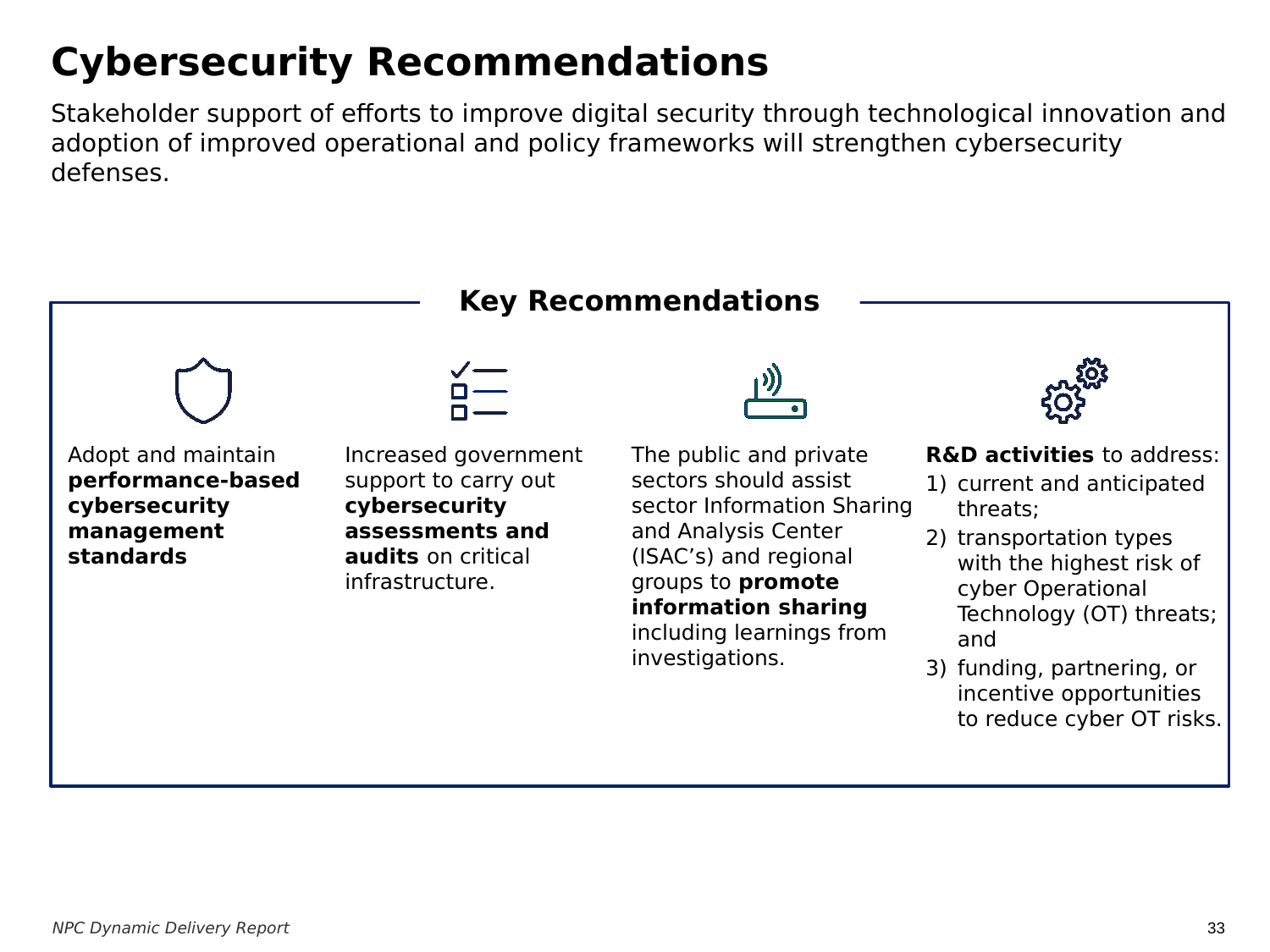

Cybersecurity Recommendations
Stakeholder support of efforts to improve digital security through technological innovation and adoption of improved operational and policy frameworks will strengthen cybersecurity defenses.
Key Recommendations

R&D activities to address:
current and anticipated threats;
transportation types with the highest risk of cyber Operational Technology (OT) threats; and
funding, partnering, or incentive opportunities to reduce cyber OT risks.

Adopt and maintain performance-based cybersecurity management standards

Increased government support to carry out cybersecurity assessments and audits on critical infrastructure.

The public and private sectors should assist sector Information Sharing and Analysis Center (ISAC’s) and regional groups to promote information sharing including learnings from investigations.